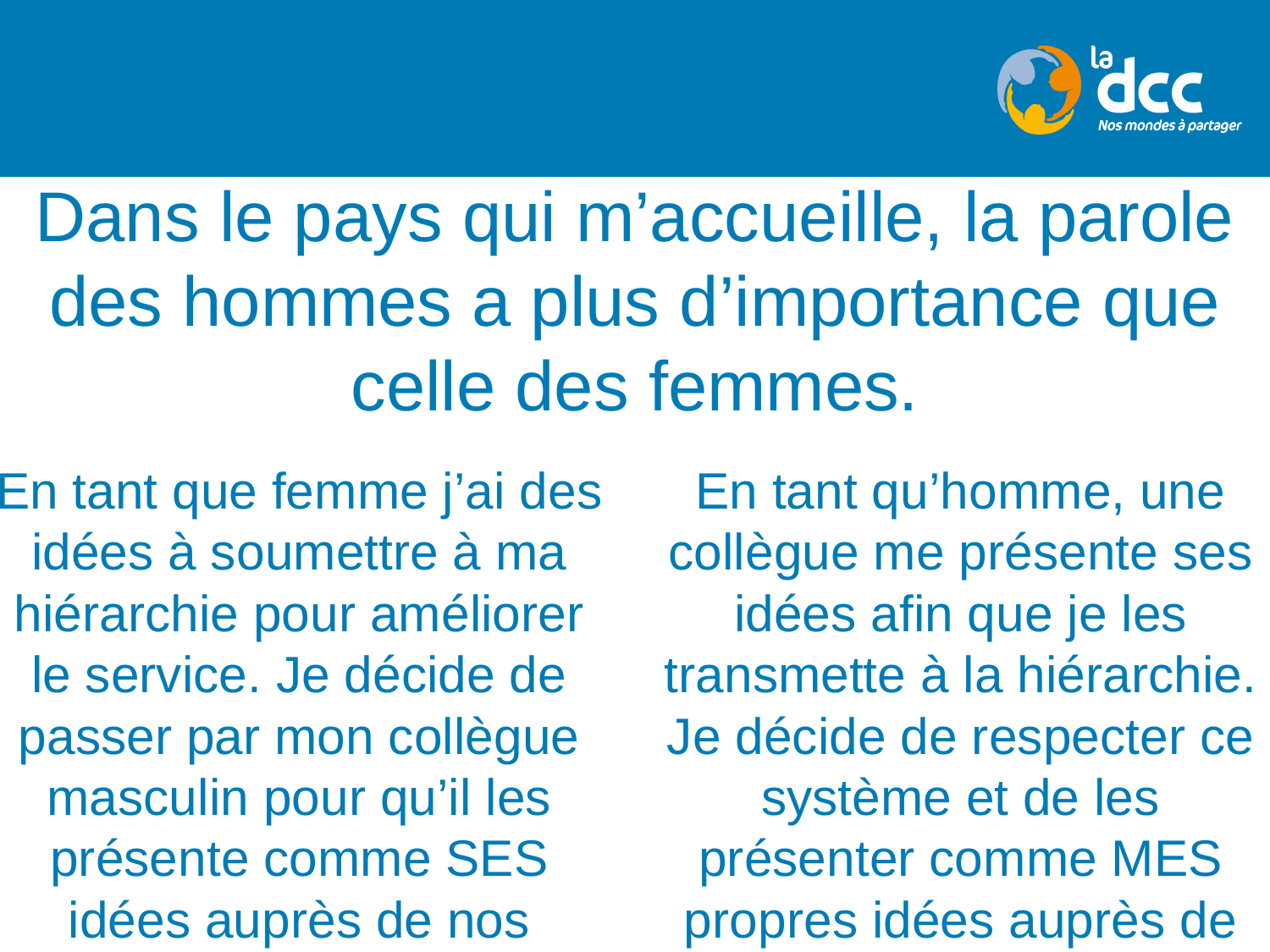

Dans le pays qui m’accueille, la parole des hommes a plus d’importance que celle des femmes.
En tant que femme j’ai des idées à soumettre à ma hiérarchie pour améliorer le service. Je décide de passer par mon collègue masculin pour qu’il les présente comme SES idées auprès de nos supérieurs.
En tant qu’homme, une collègue me présente ses idées afin que je les transmette à la hiérarchie. Je décide de respecter ce système et de les présenter comme MES propres idées auprès de nos supérieurs.